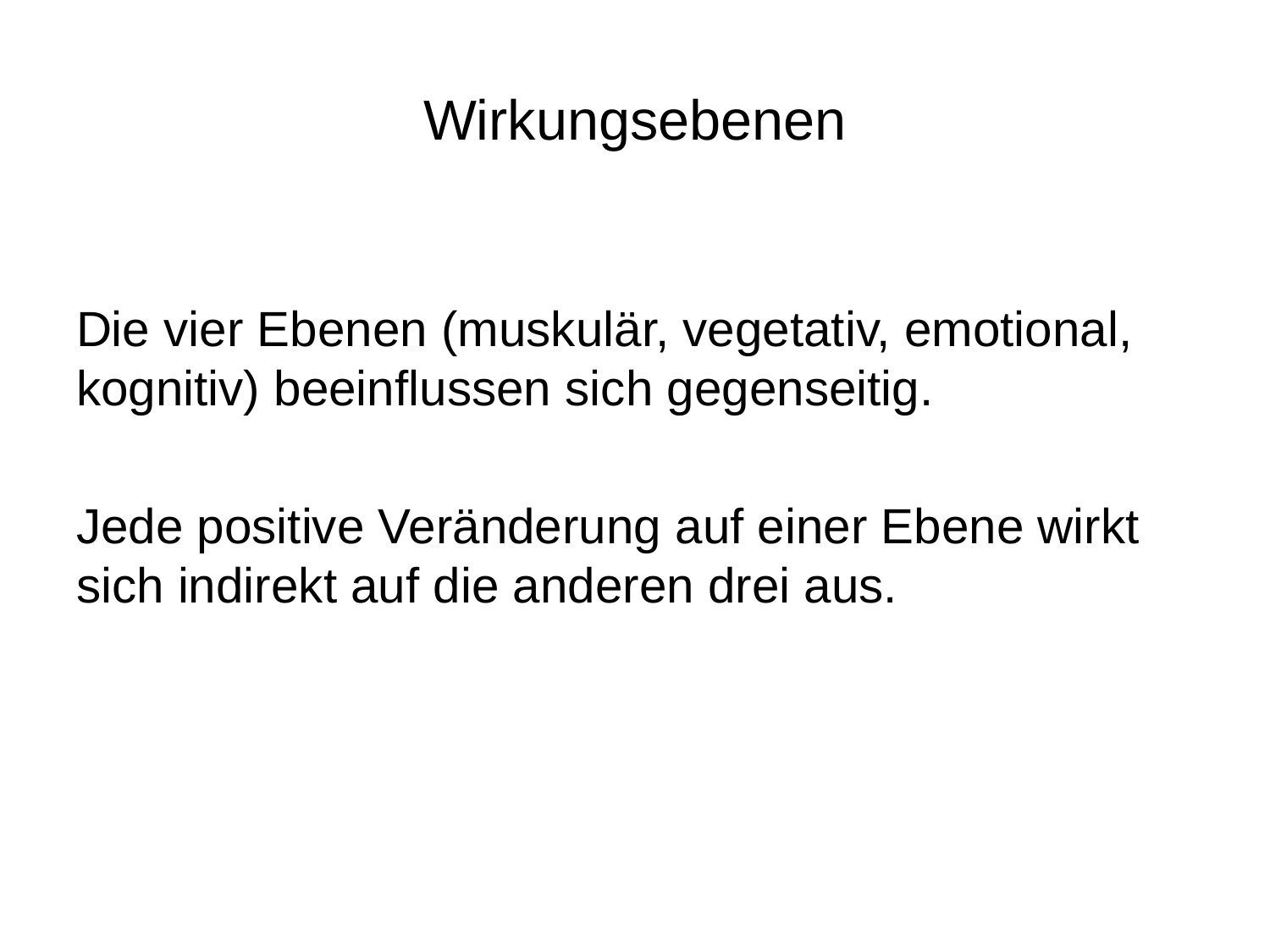

# Wirkungsebenen

Die vier Ebenen (muskulär, vegetativ, emotional, kognitiv) beeinflussen sich gegenseitig.

Jede positive Veränderung auf einer Ebene wirkt sich indirekt auf die anderen drei aus.